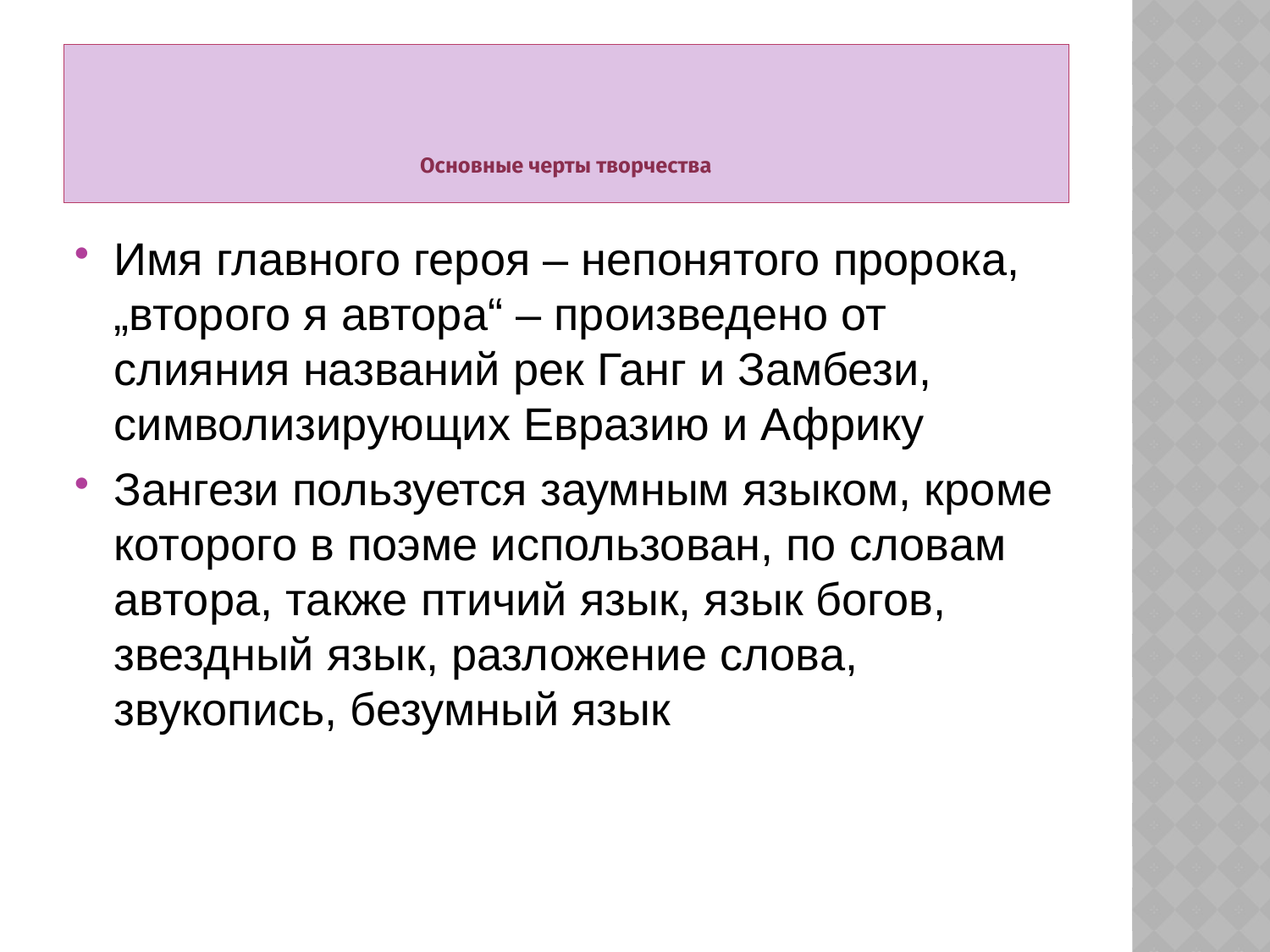

# Основные черты творчества
Имя главного героя – непонятого пророка, „второго я автора“ – произведено от слияния названий рек Ганг и Замбези, символизирующих Евразию и Африку
Зангези пользуется заумным языком, кроме которого в поэме использован, по словам автора, также птичий язык, язык богов, звездный язык, разложение слова, звукопись, безумный язык